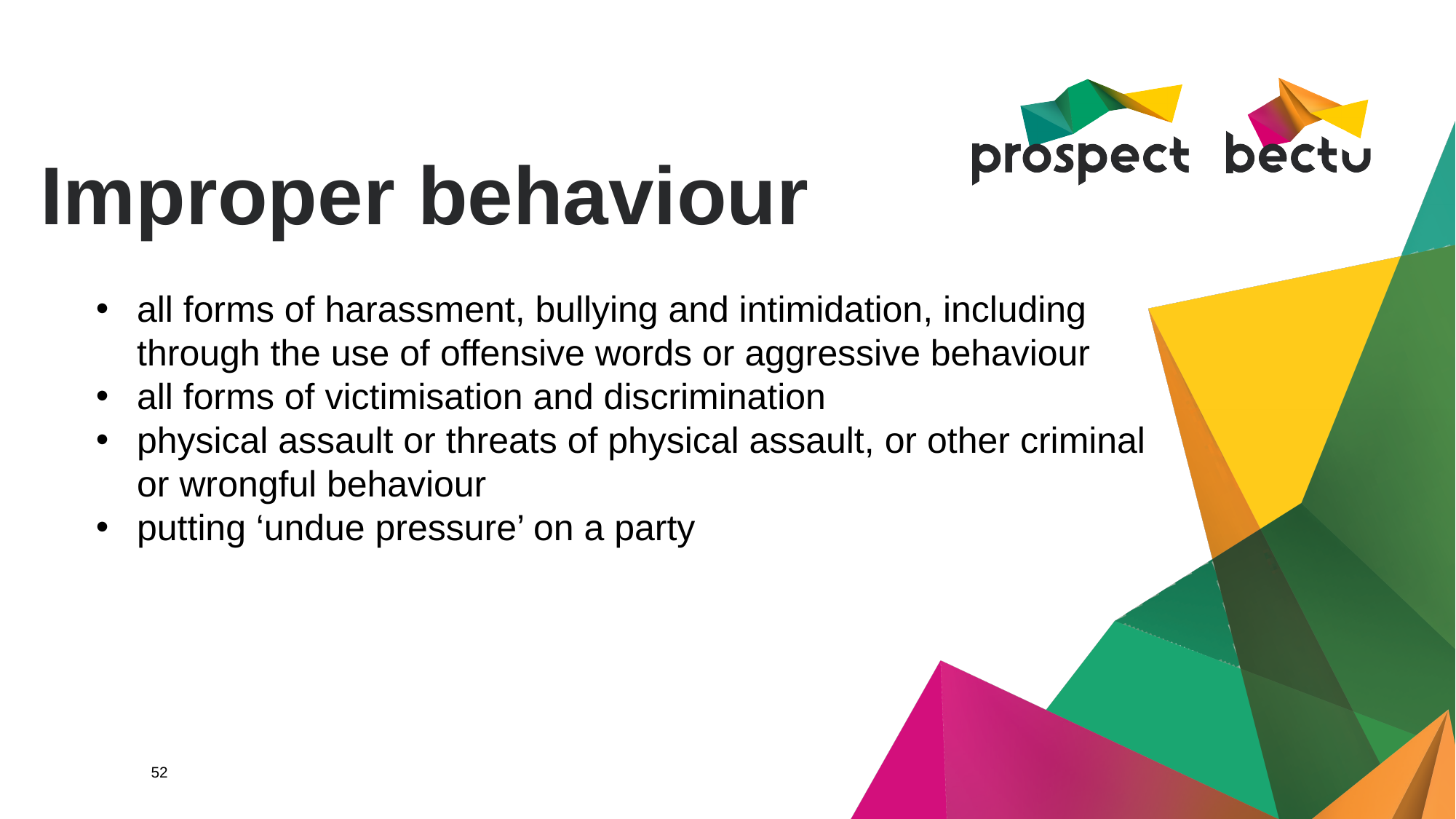

# Improper behaviour
all forms of harassment, bullying and intimidation, including through the use of offensive words or aggressive behaviour
all forms of victimisation and discrimination
physical assault or threats of physical assault, or other criminal or wrongful behaviour
putting ‘undue pressure’ on a party